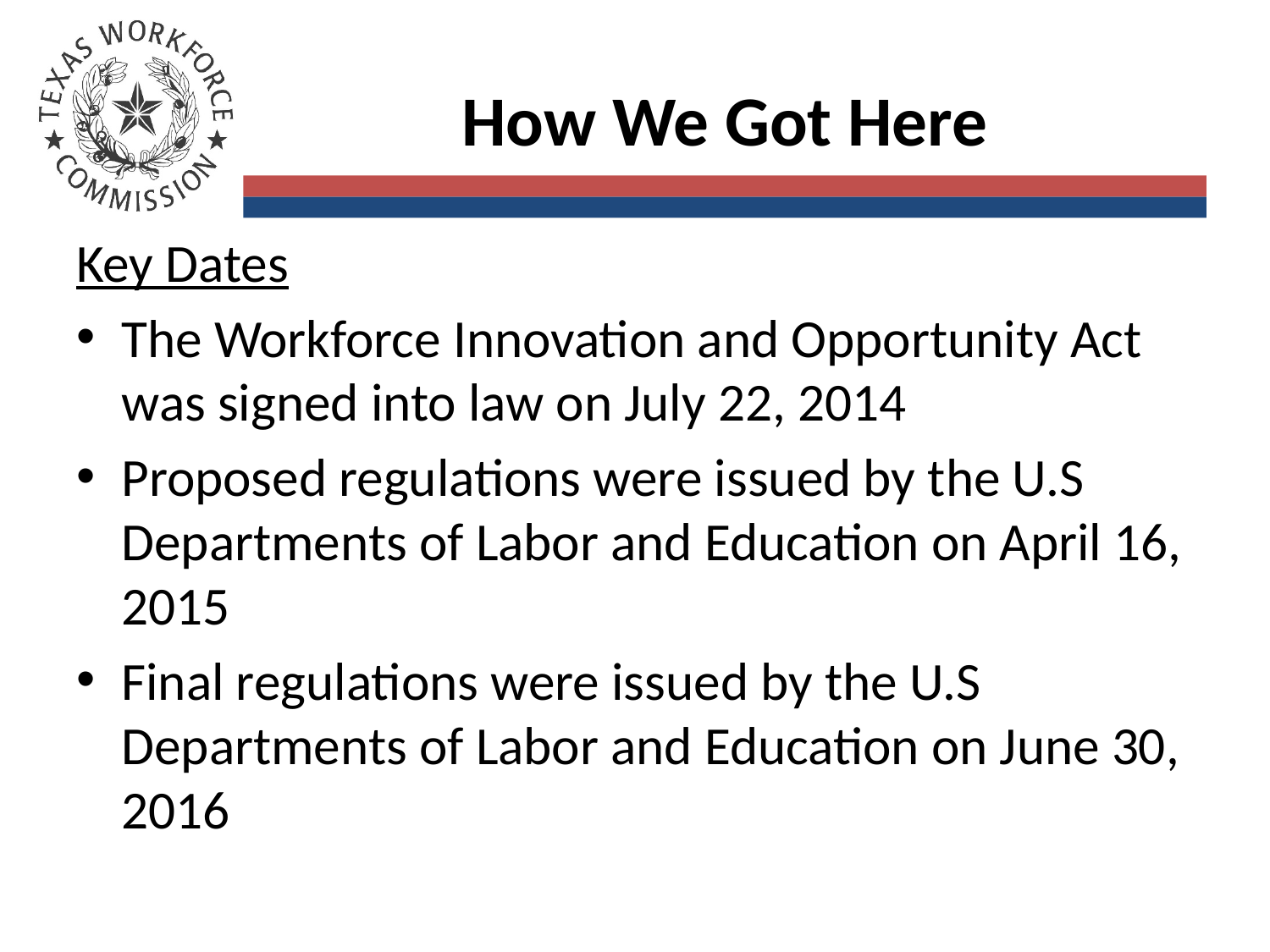

# How We Got Here
Key Dates
The Workforce Innovation and Opportunity Act was signed into law on July 22, 2014
Proposed regulations were issued by the U.S Departments of Labor and Education on April 16, 2015
Final regulations were issued by the U.S Departments of Labor and Education on June 30, 2016